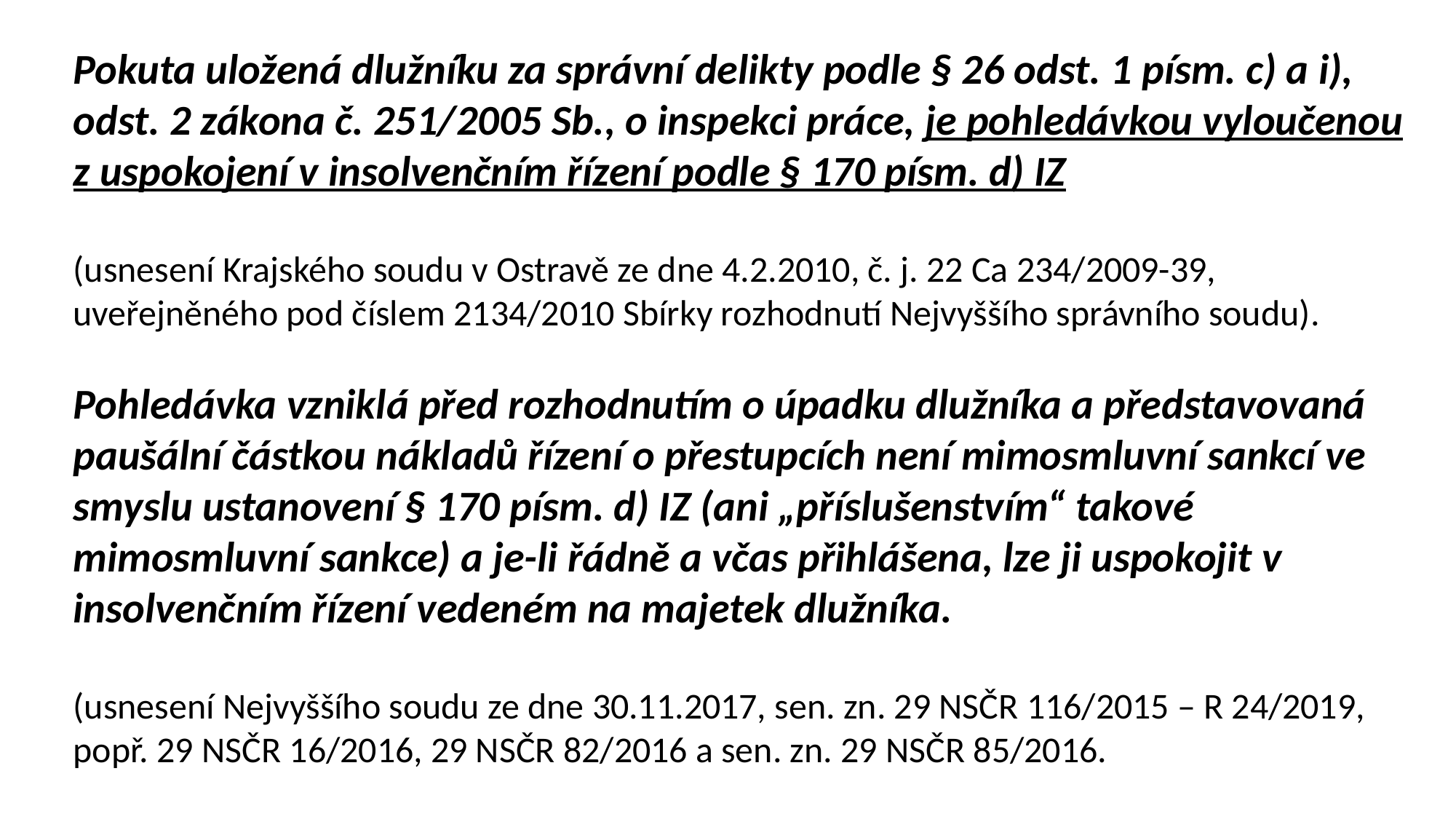

Pokuta uložená dlužníku za správní delikty podle § 26 odst. 1 písm. c) a i), odst. 2 zákona č. 251/2005 Sb., o inspekci práce, je pohledávkou vyloučenou z uspokojení v insolvenčním řízení podle § 170 písm. d) IZ

(usnesení Krajského soudu v Ostravě ze dne 4.2.2010, č. j. 22 Ca 234/2009-39, uveřejněného pod číslem 2134/2010 Sbírky rozhodnutí Nejvyššího správního soudu).

Pohledávka vzniklá před rozhodnutím o úpadku dlužníka a představovaná paušální částkou nákladů řízení o přestupcích není mimosmluvní sankcí ve smyslu ustanovení § 170 písm. d) IZ (ani „příslušenstvím“ takové mimosmluvní sankce) a je-li řádně a včas přihlášena, lze ji uspokojit v insolvenčním řízení vedeném na majetek dlužníka.

(usnesení Nejvyššího soudu ze dne 30.11.2017, sen. zn. 29 NSČR 116/2015 – R 24/2019, popř. 29 NSČR 16/2016, 29 NSČR 82/2016 a sen. zn. 29 NSČR 85/2016.